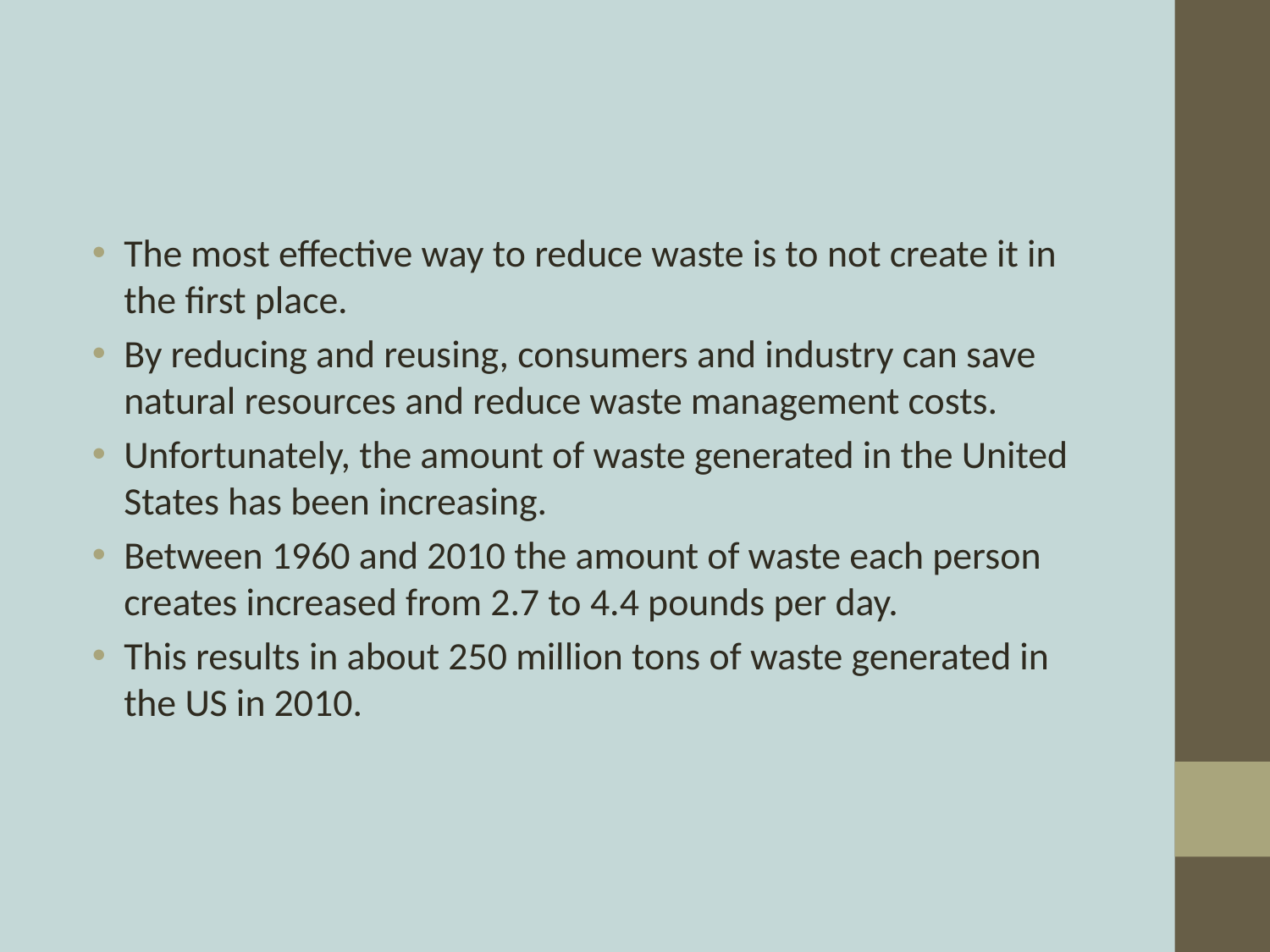

#
The most effective way to reduce waste is to not create it in the first place.
By reducing and reusing, consumers and industry can save natural resources and reduce waste management costs.
Unfortunately, the amount of waste generated in the United States has been increasing.
Between 1960 and 2010 the amount of waste each person creates increased from 2.7 to 4.4 pounds per day.
This results in about 250 million tons of waste generated in the US in 2010.